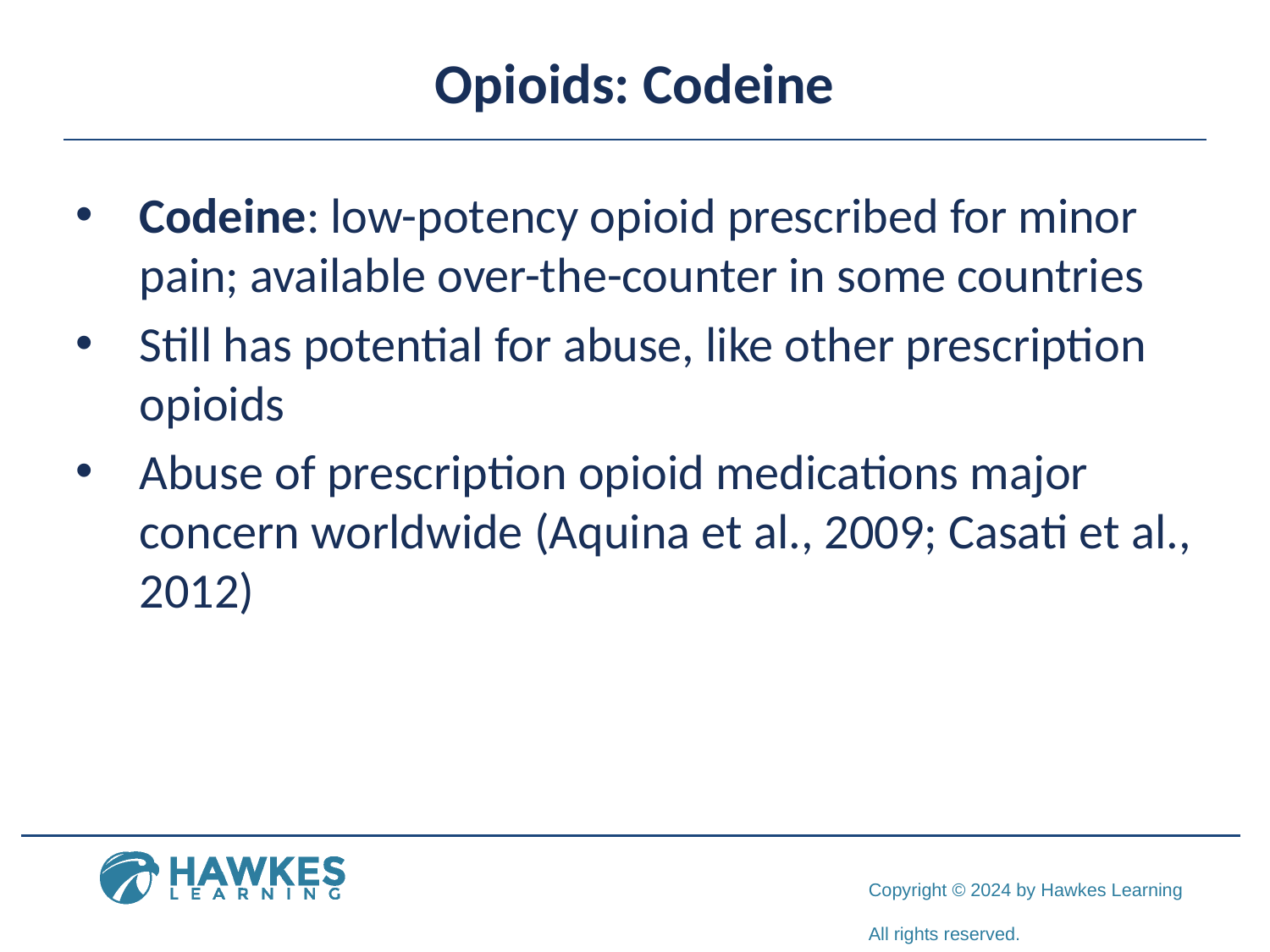

# Opioids: Codeine
Codeine: low-potency opioid prescribed for minor pain; available over-the-counter in some countries
Still has potential for abuse, like other prescription opioids
Abuse of prescription opioid medications major concern worldwide (Aquina et al., 2009; Casati et al., 2012)